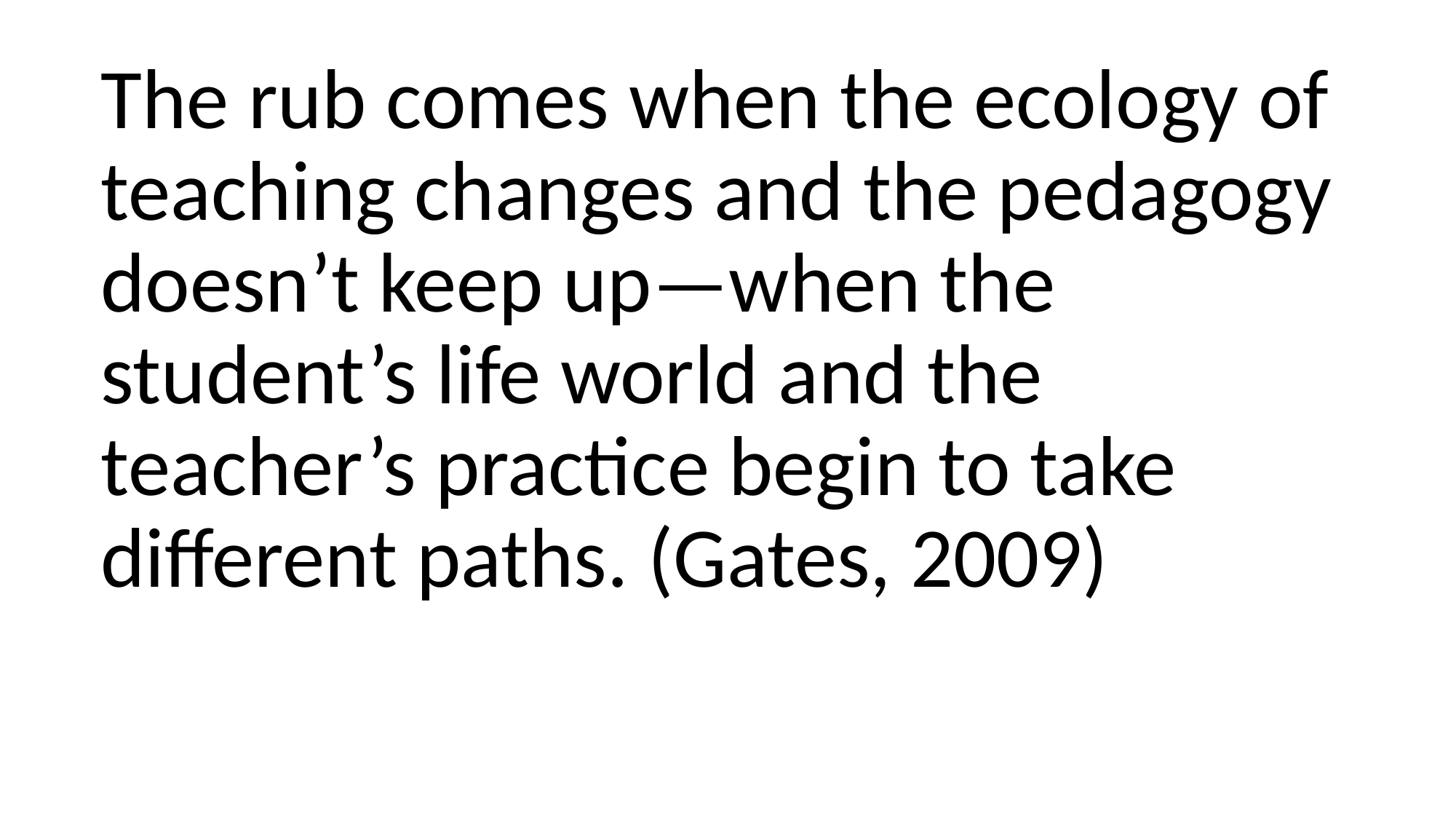

The rub comes when the ecology of teaching changes and the pedagogy doesn’t keep up—when the student’s life world and the teacher’s practice begin to take different paths. (Gates, 2009)